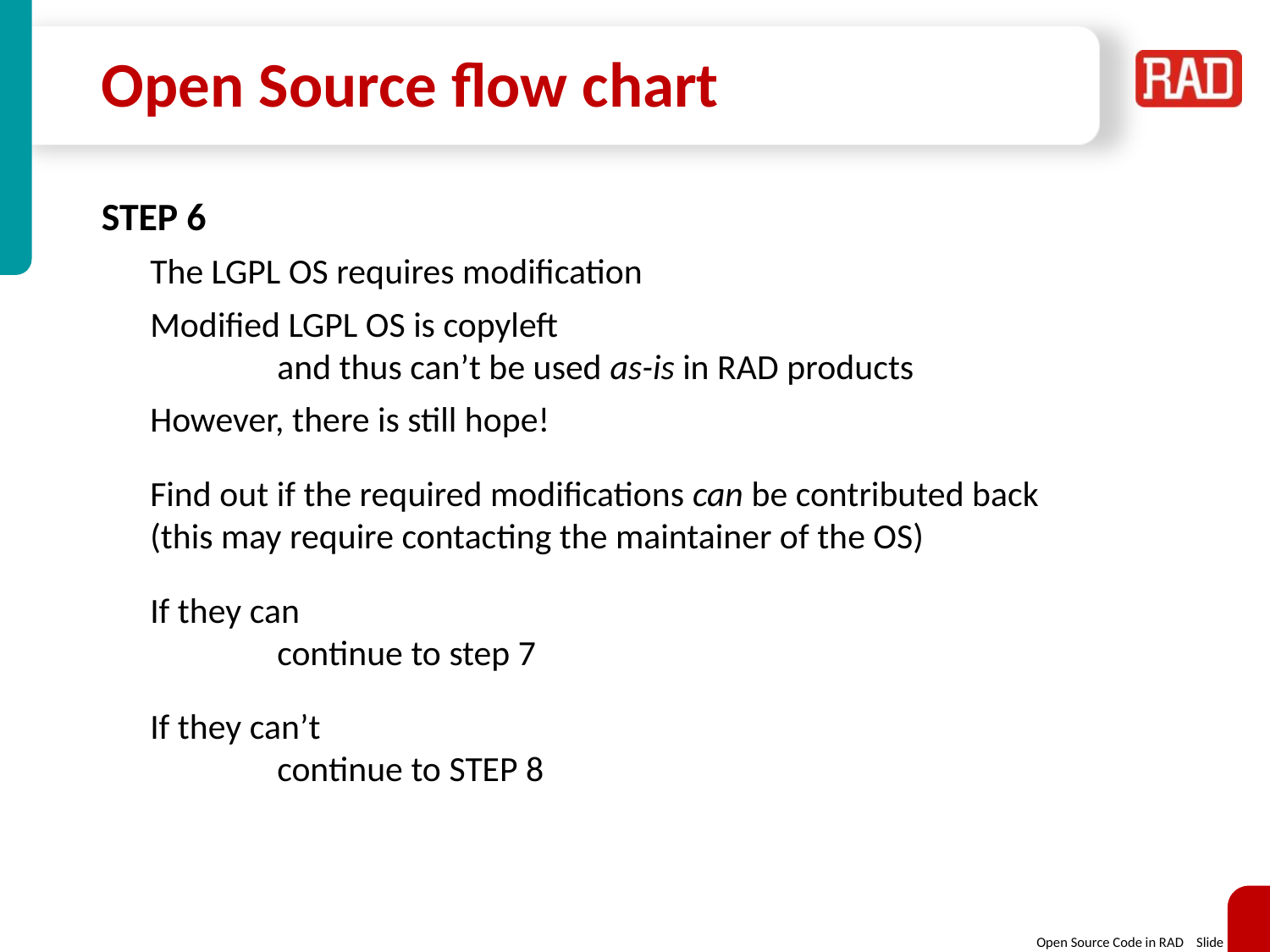

# Open Source flow chart
STEP 6
The LGPL OS requires modification
Modified LGPL OS is copyleft
	and thus can’t be used as-is in RAD products
However, there is still hope!
Find out if the required modifications can be contributed back
(this may require contacting the maintainer of the OS)
If they can
	continue to step 7
If they can’t
	continue to STEP 8